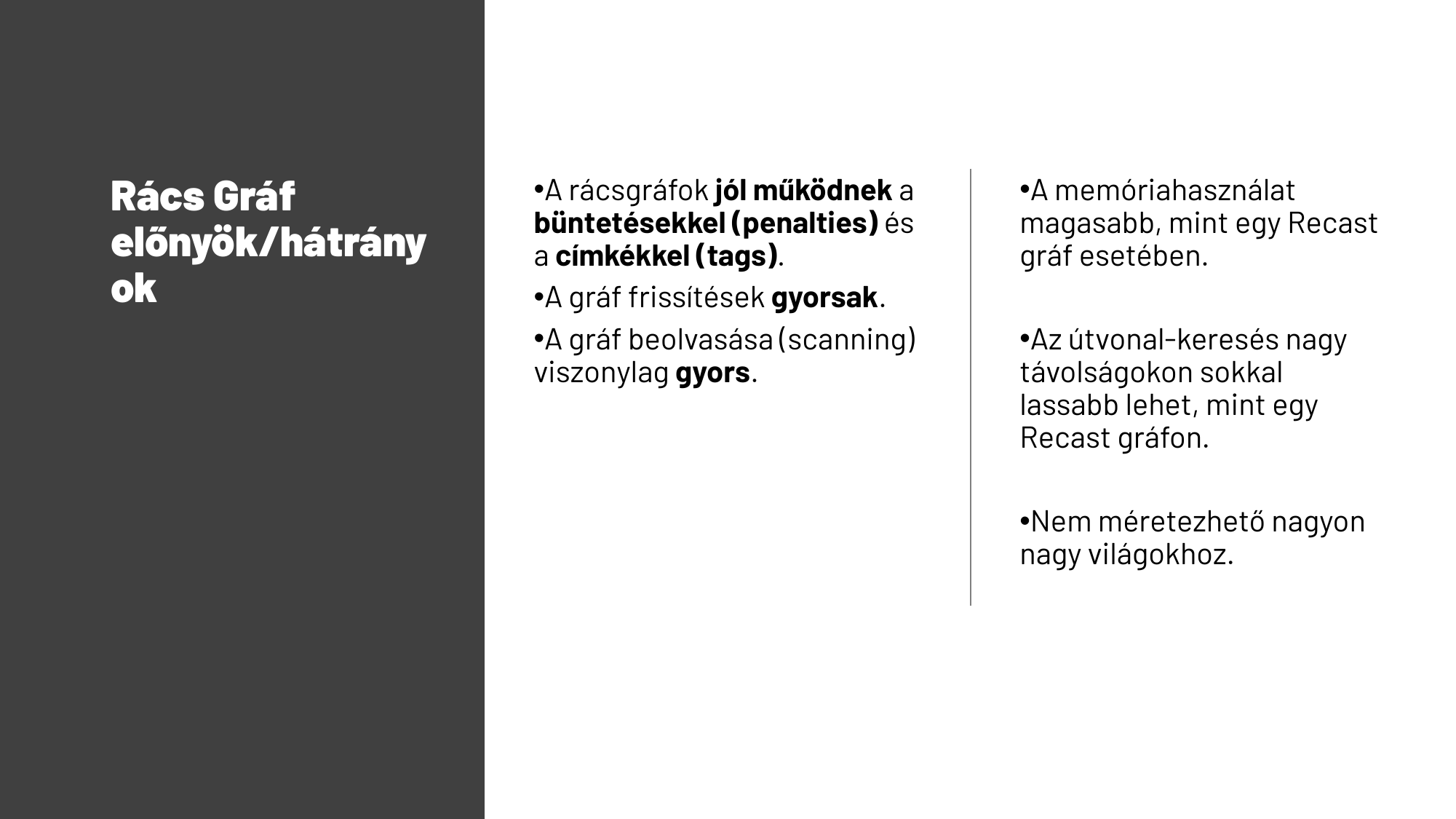

# Rács Gráf előnyök/hátrányok
A rácsgráfok jól működnek a büntetésekkel (penalties) és a címkékkel (tags).
A gráf frissítések gyorsak.
A gráf beolvasása (scanning) viszonylag gyors.
A memóriahasználat magasabb, mint egy Recast gráf esetében.

Az útvonal-keresés nagy távolságokon sokkal lassabb lehet, mint egy Recast gráfon.

Nem méretezhető nagyon nagy világokhoz.